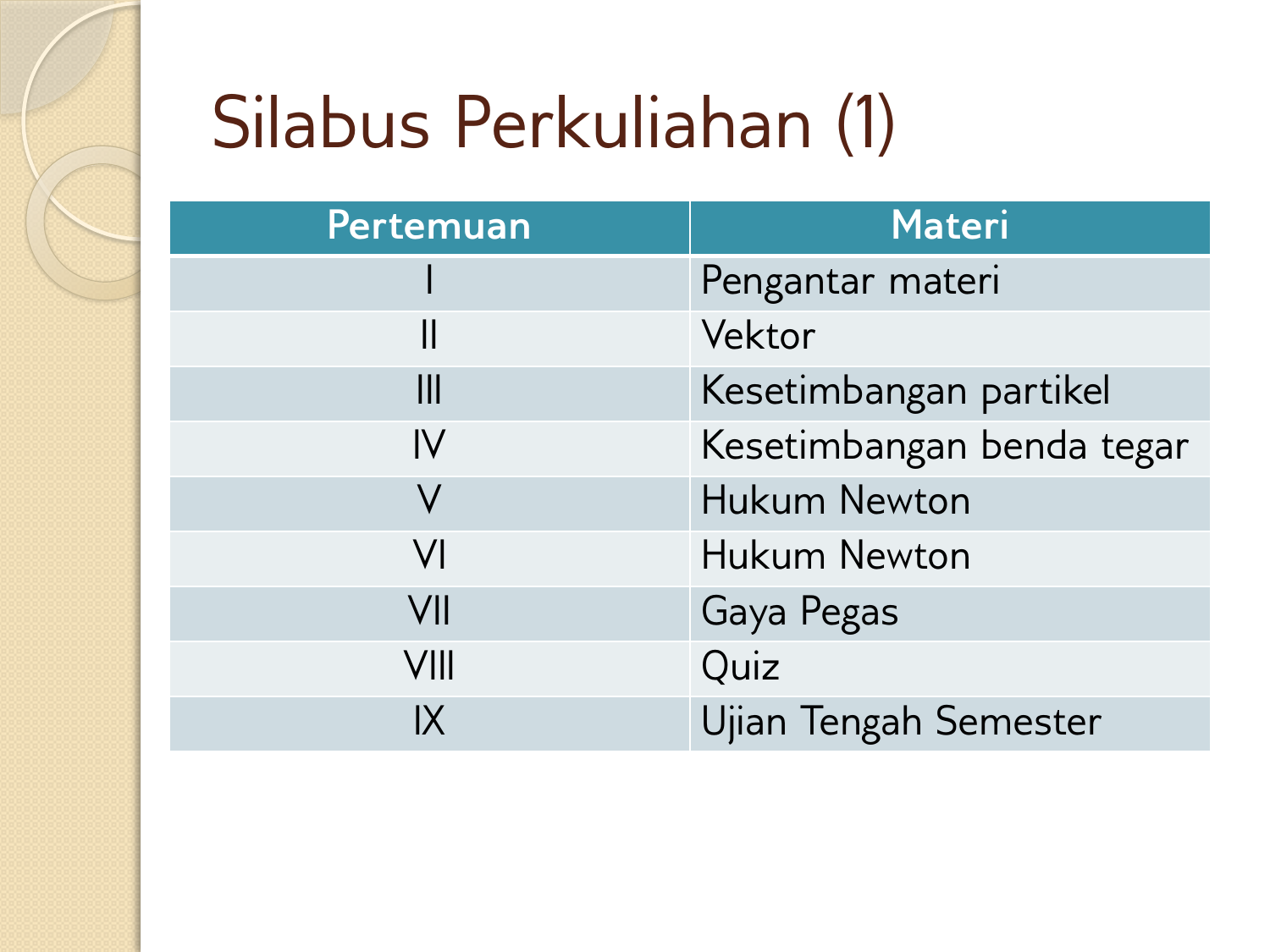

# Silabus Perkuliahan (1)
| Pertemuan | Materi |
| --- | --- |
| I | Pengantar materi |
| II | Vektor |
| III | Kesetimbangan partikel |
| IV | Kesetimbangan benda tegar |
| V | Hukum Newton |
| VI | Hukum Newton |
| VII | Gaya Pegas |
| VIII | Quiz |
| IX | Ujian Tengah Semester |